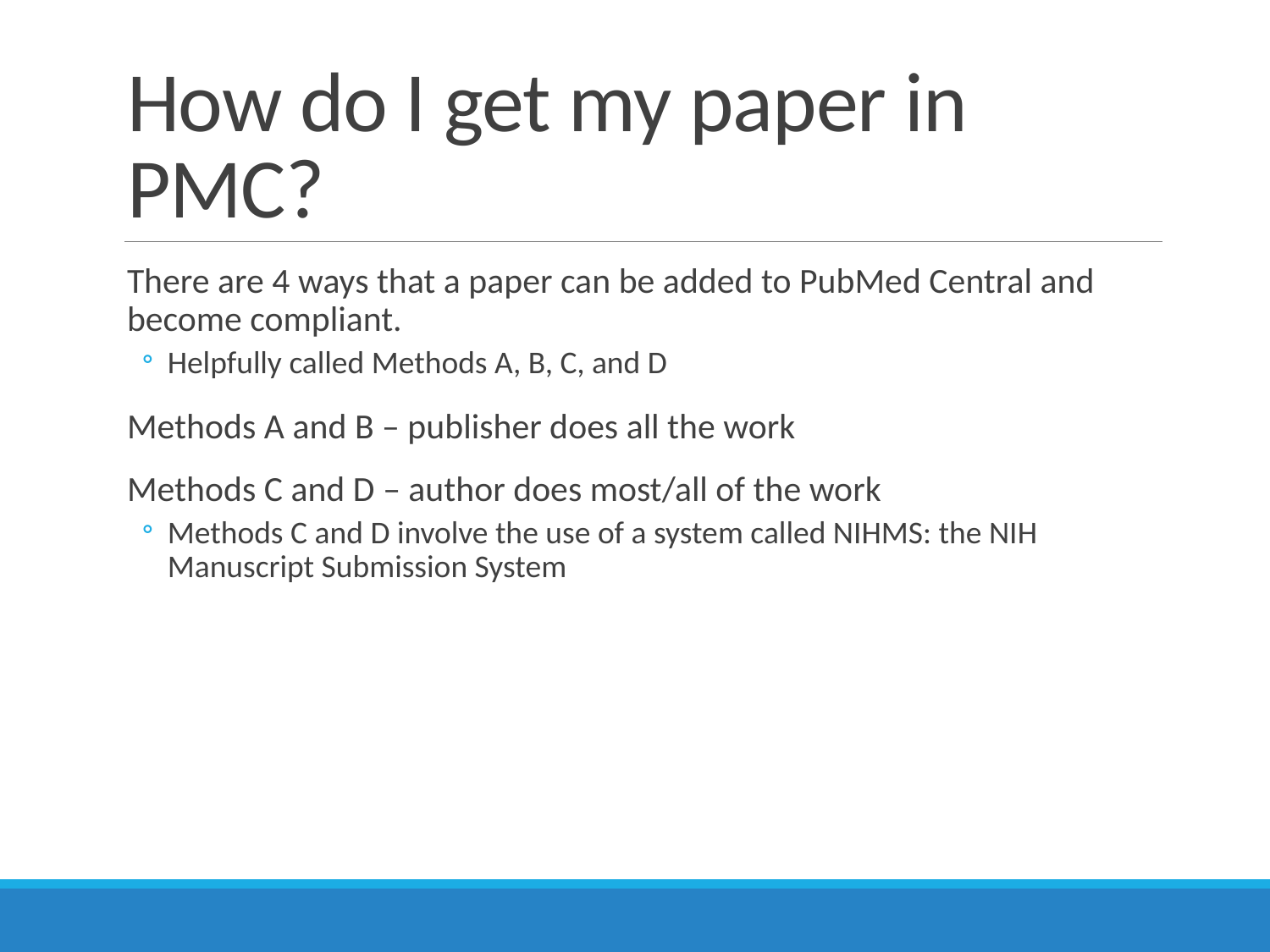

# How do I get my paper in PMC?
There are 4 ways that a paper can be added to PubMed Central and become compliant.
Helpfully called Methods A, B, C, and D
Methods A and B – publisher does all the work
Methods C and D – author does most/all of the work
Methods C and D involve the use of a system called NIHMS: the NIH Manuscript Submission System